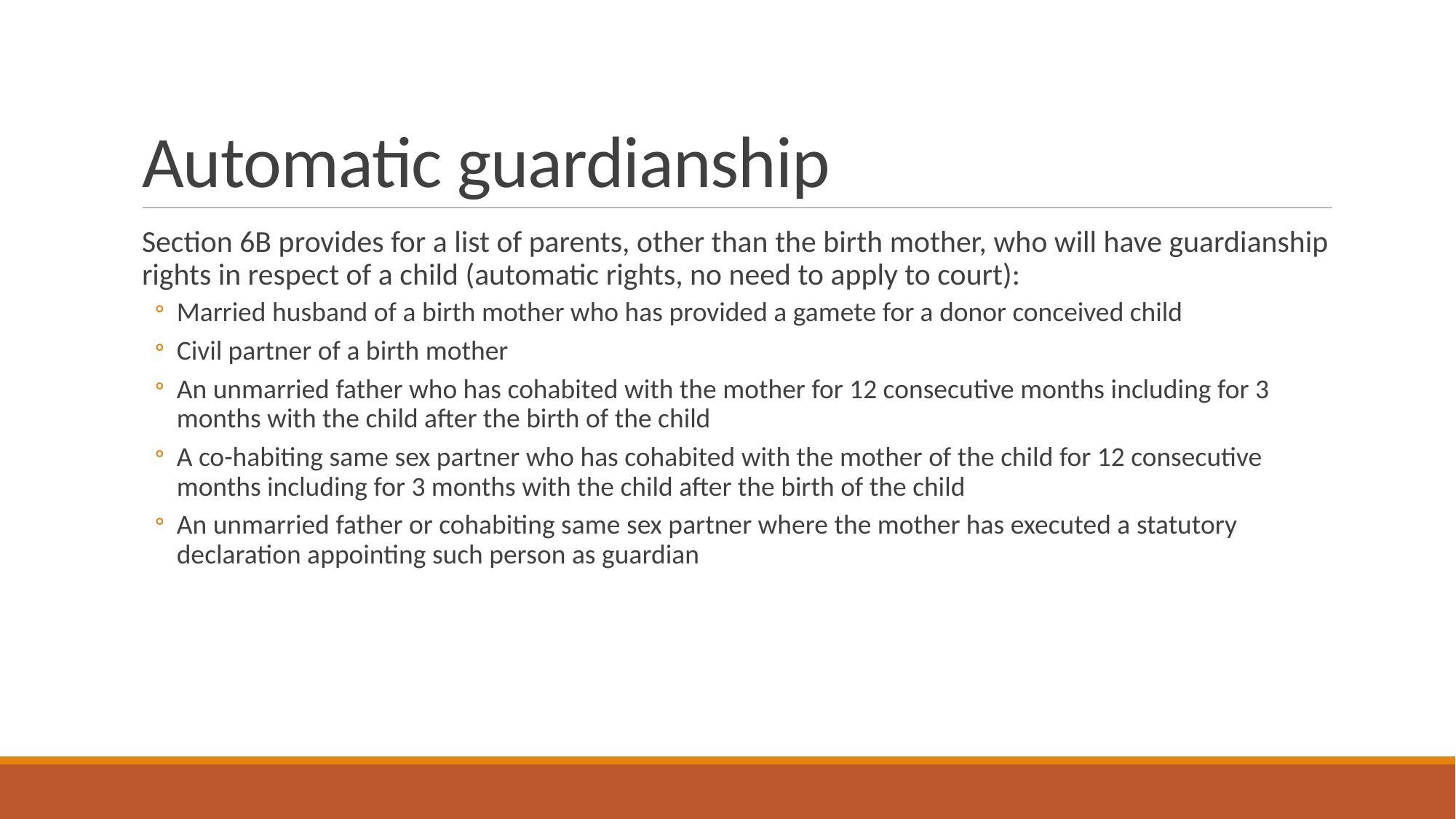

# Automatic guardianship
Section 6B provides for a list of parents, other than the birth mother, who will have guardianship rights in respect of a child (automatic rights, no need to apply to court):
Married husband of a birth mother who has provided a gamete for a donor conceived child
Civil partner of a birth mother
An unmarried father who has cohabited with the mother for 12 consecutive months including for 3 months with the child after the birth of the child
A co-habiting same sex partner who has cohabited with the mother of the child for 12 consecutive months including for 3 months with the child after the birth of the child
An unmarried father or cohabiting same sex partner where the mother has executed a statutory declaration appointing such person as guardian